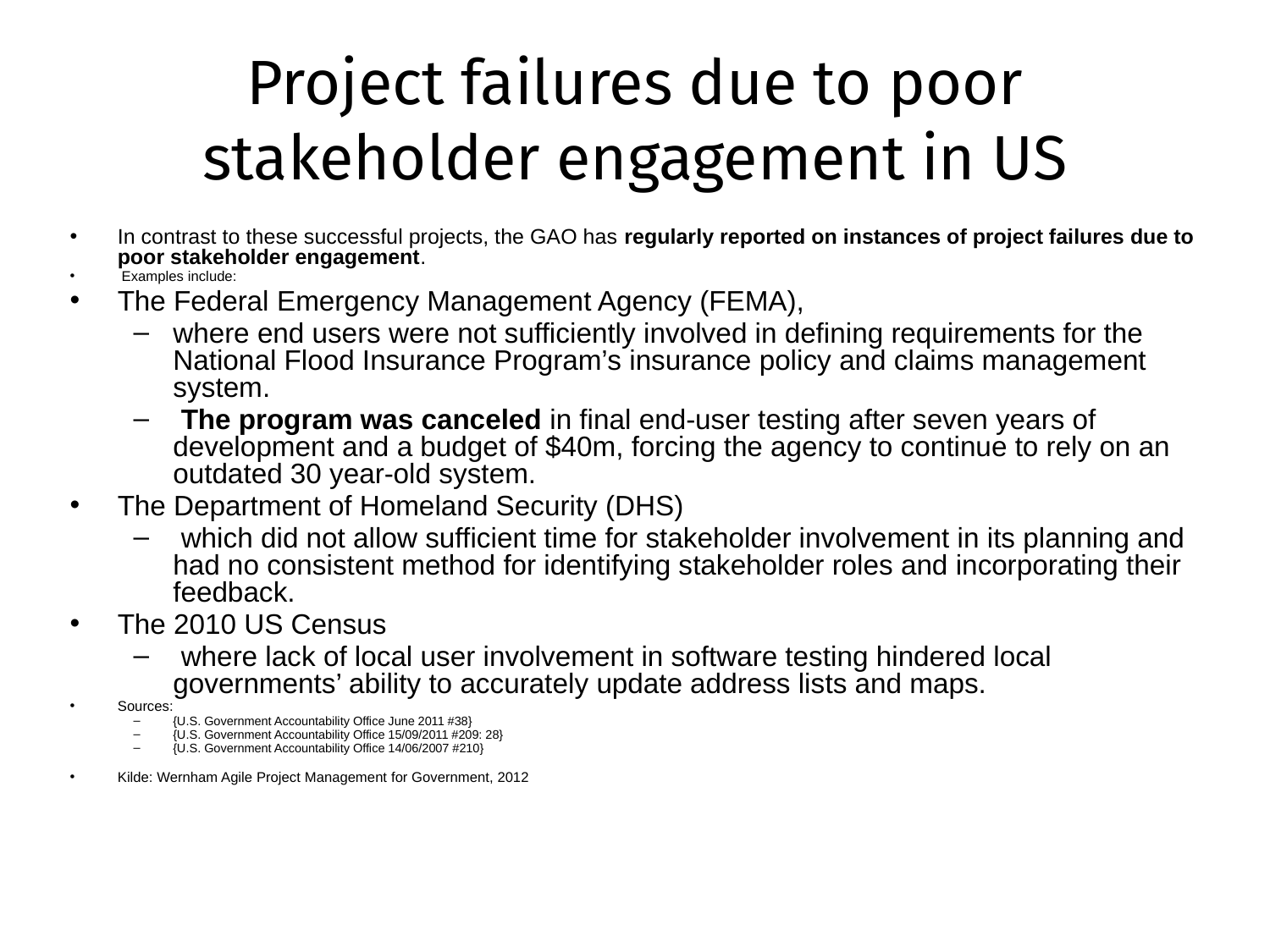

# Project failures due to poor stakeholder engagement in US
In contrast to these successful projects, the GAO has regularly reported on instances of project failures due to poor stakeholder engagement.
 Examples include:
The Federal Emergency Management Agency (FEMA),
where end users were not sufficiently involved in defining requirements for the National Flood Insurance Program’s insurance policy and claims management system.
 The program was canceled in final end-user testing after seven years of development and a budget of $40m, forcing the agency to continue to rely on an outdated 30 year-old system.
The Department of Homeland Security (DHS)
 which did not allow sufficient time for stakeholder involvement in its planning and had no consistent method for identifying stakeholder roles and incorporating their feedback.
The 2010 US Census
 where lack of local user involvement in software testing hindered local governments’ ability to accurately update address lists and maps.
Sources:
{U.S. Government Accountability Office June 2011 #38}
{U.S. Government Accountability Office 15/09/2011 #209: 28}
{U.S. Government Accountability Office 14/06/2007 #210}

Kilde: Wernham Agile Project Management for Government, 2012
24